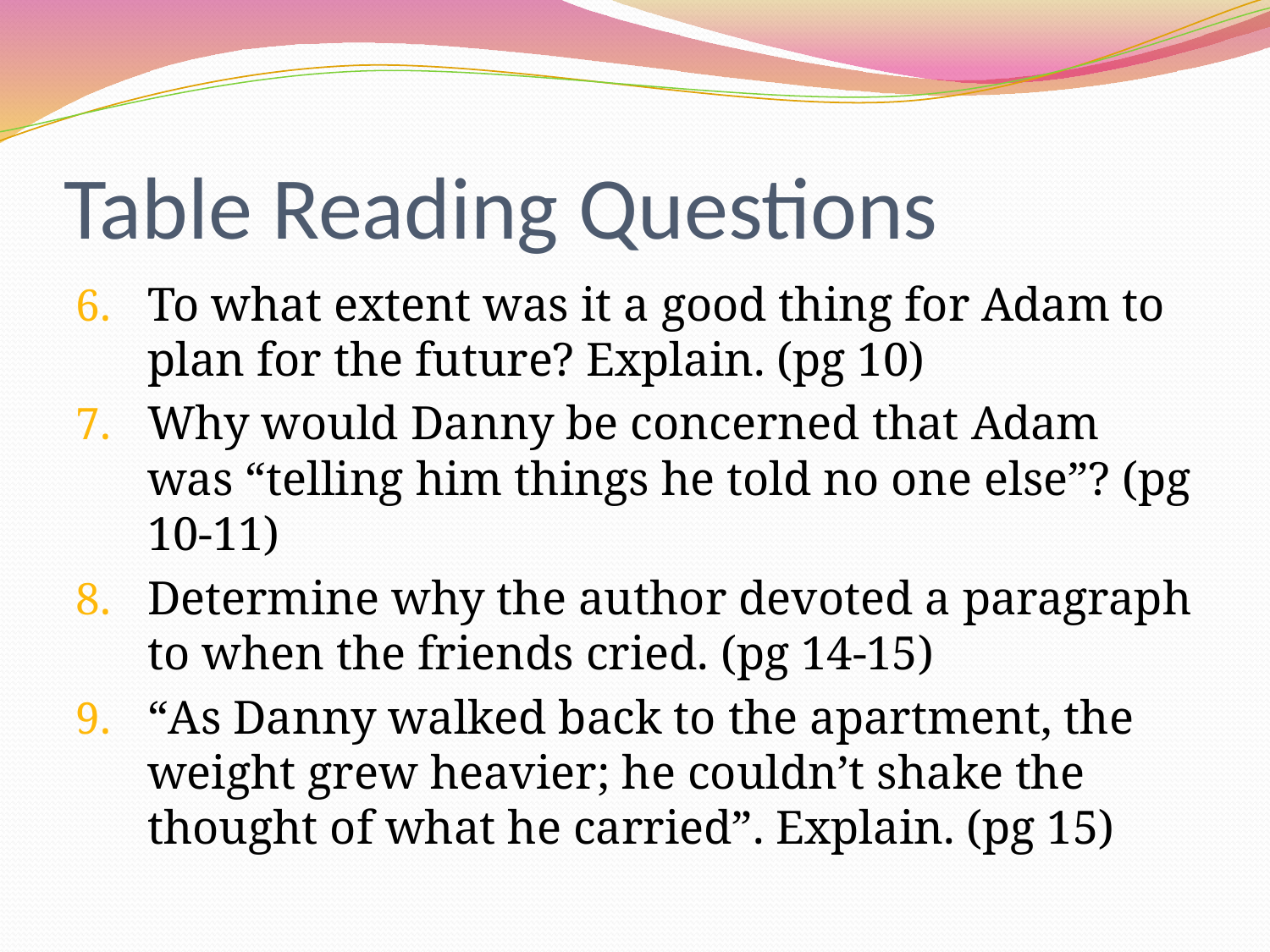

# Table Reading Questions
To what extent was it a good thing for Adam to plan for the future? Explain. (pg 10)
Why would Danny be concerned that Adam was “telling him things he told no one else”? (pg 10-11)
Determine why the author devoted a paragraph to when the friends cried. (pg 14-15)
“As Danny walked back to the apartment, the weight grew heavier; he couldn’t shake the thought of what he carried”. Explain. (pg 15)